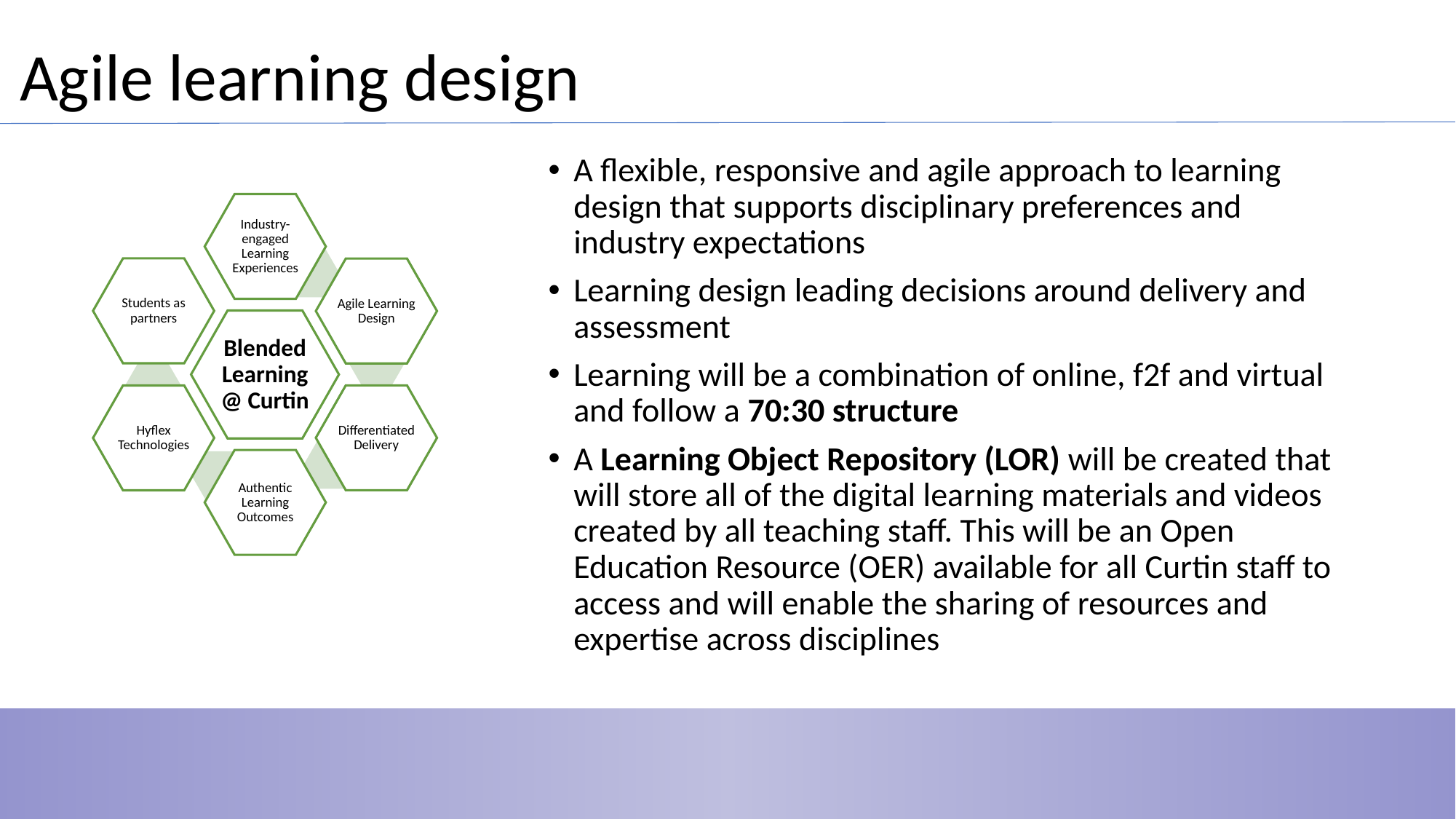

# Agile learning design
A flexible, responsive and agile approach to learning design that supports disciplinary preferences and industry expectations
Learning design leading decisions around delivery and assessment
Learning will be a combination of online, f2f and virtual and follow a 70:30 structure
A Learning Object Repository (LOR) will be created that will store all of the digital learning materials and videos created by all teaching staff. This will be an Open Education Resource (OER) available for all Curtin staff to access and will enable the sharing of resources and expertise across disciplines

Blended Learning @ Curtin
Industry-engaged Learning Experiences
Agile Learning Design
Differentiated Delivery
Authentic Learning Outcomes
Hyflex Technologies
Students as partners